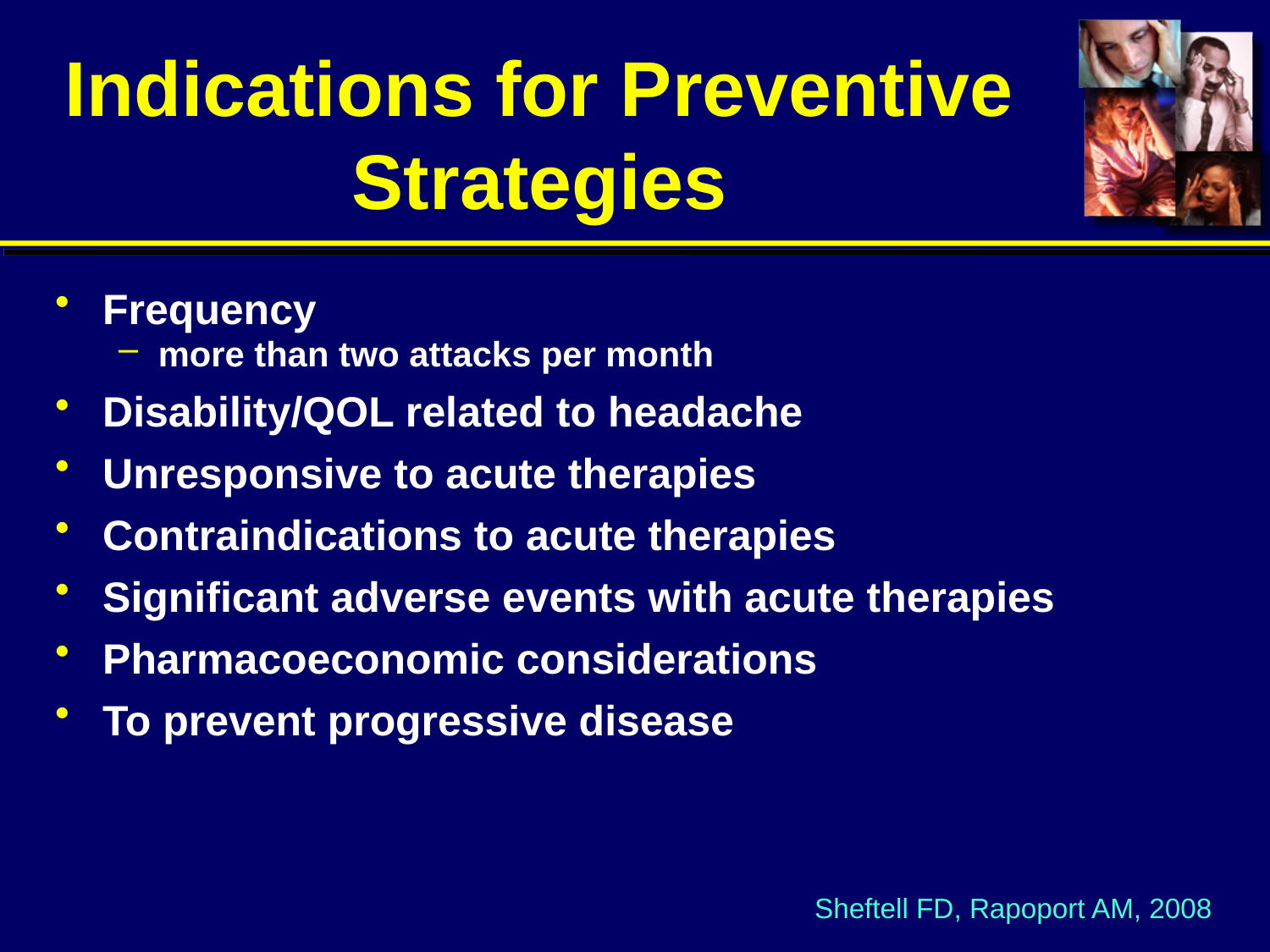

# Indications for Preventive Strategies
Frequency
more than two attacks per month
Disability/QOL related to headache
Unresponsive to acute therapies
Contraindications to acute therapies
Significant adverse events with acute therapies
Pharmacoeconomic considerations
To prevent progressive disease

Sheftell FD, Rapoport AM, 2008